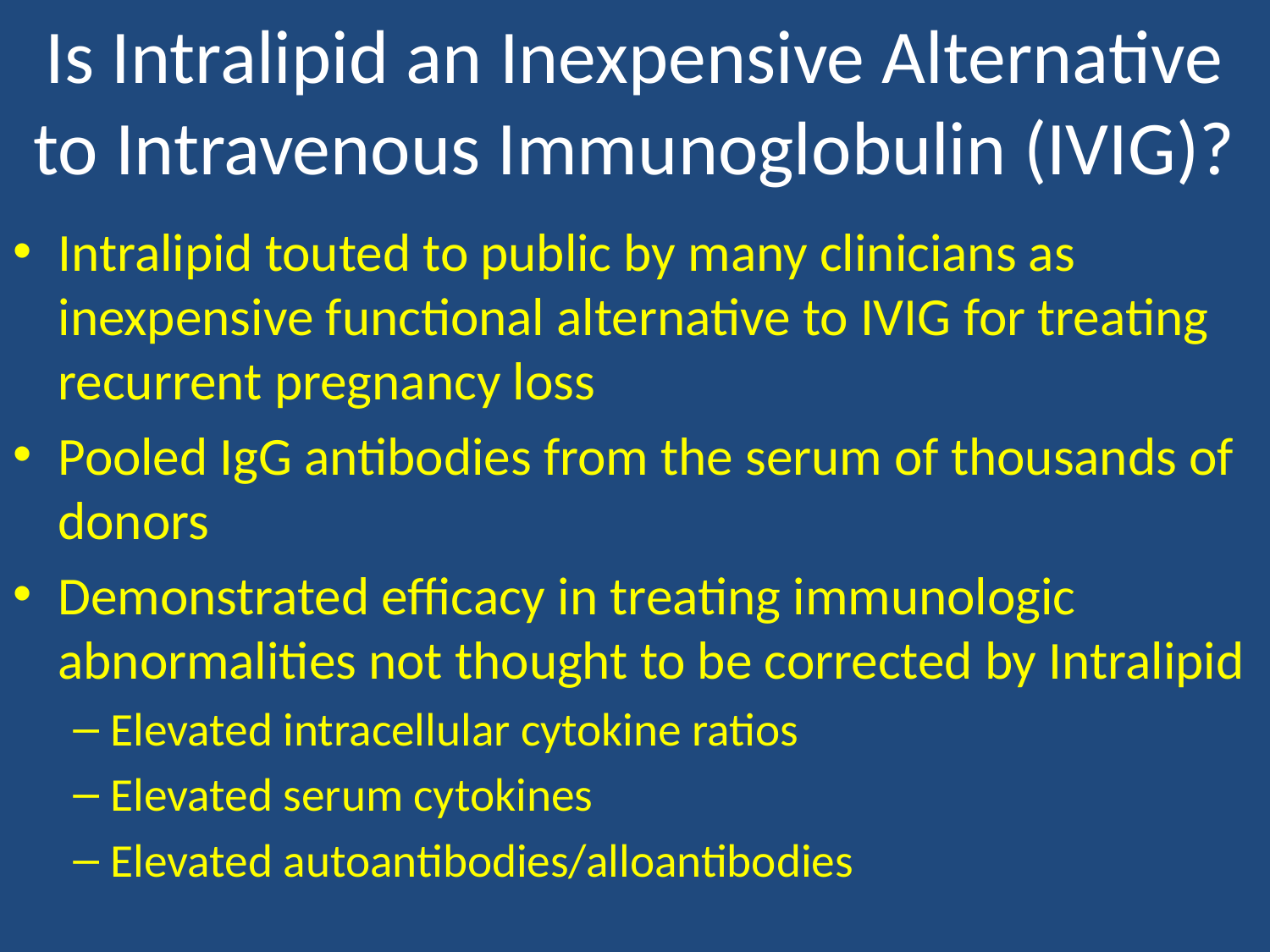

# Is Intralipid an Inexpensive Alternative to Intravenous Immunoglobulin (IVIG)?
Intralipid touted to public by many clinicians as inexpensive functional alternative to IVIG for treating recurrent pregnancy loss
Pooled IgG antibodies from the serum of thousands of donors
Demonstrated efficacy in treating immunologic abnormalities not thought to be corrected by Intralipid
Elevated intracellular cytokine ratios
Elevated serum cytokines
Elevated autoantibodies/alloantibodies